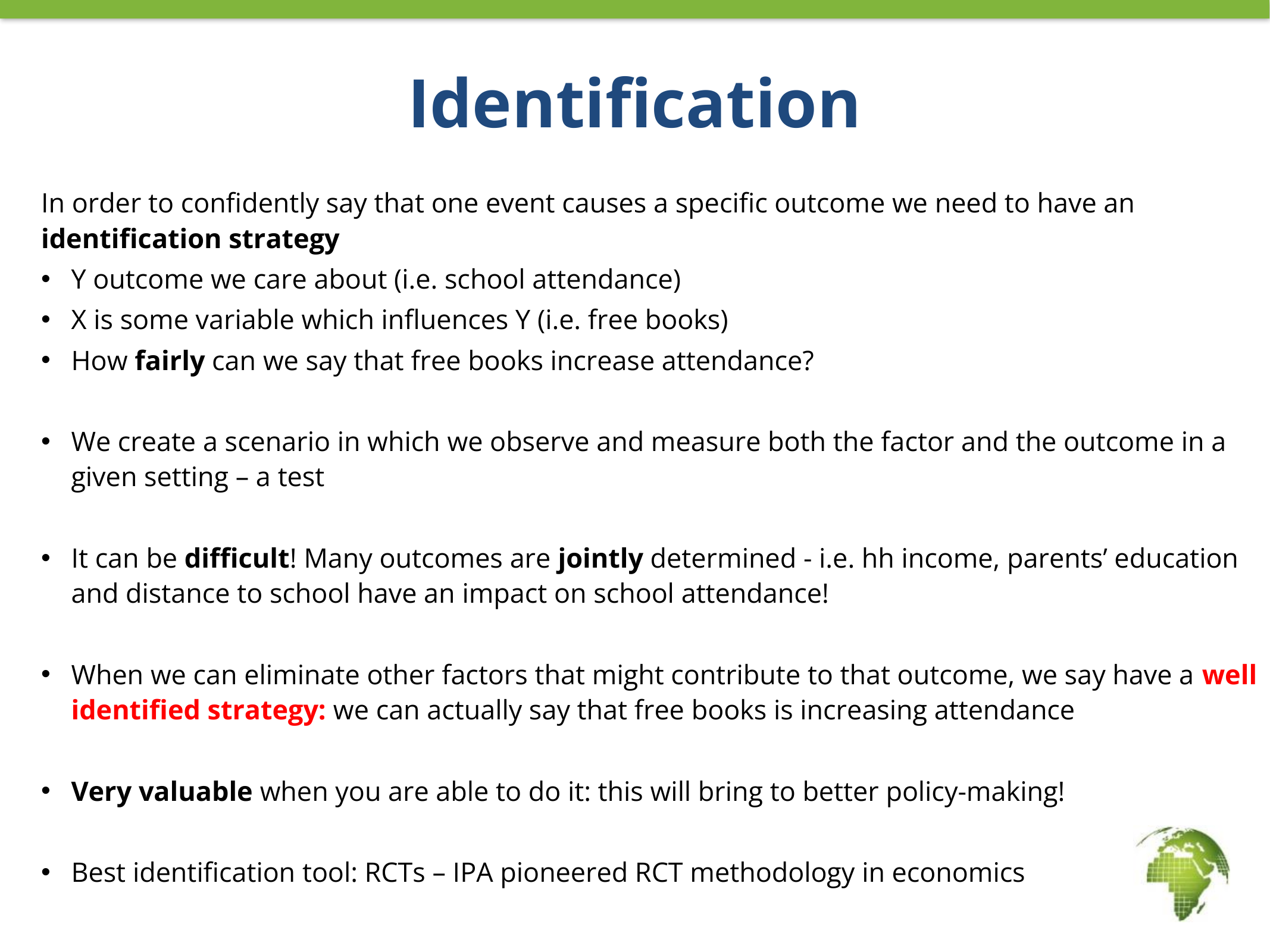

# Identification
In order to confidently say that one event causes a specific outcome we need to have an  identification strategy
Y outcome we care about (i.e. school attendance)
X is some variable which influences Y (i.e. free books)
How fairly can we say that free books increase attendance?

We create a scenario in which we observe and measure both the factor and the outcome in a given setting – a test

It can be difficult! Many outcomes are jointly determined - i.e. hh income, parents’ education and distance to school have an impact on school attendance!

When we can eliminate other factors that might contribute to that outcome, we say have a well identified strategy: we can actually say that free books is increasing attendance

Very valuable when you are able to do it: this will bring to better policy-making!

Best identification tool: RCTs – IPA pioneered RCT methodology in economics